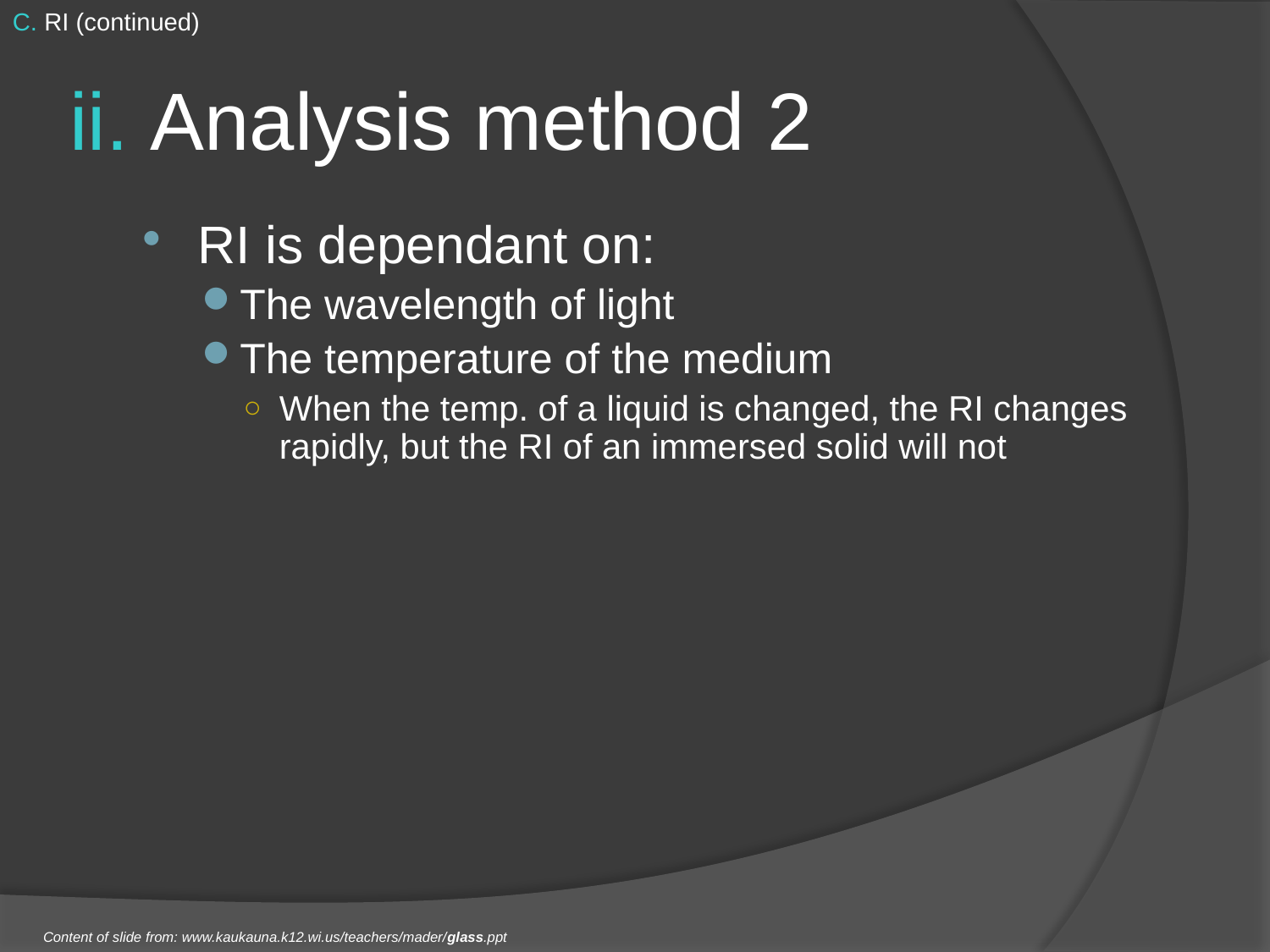

C. RI (continued)
# ii. Analysis method 2
RI is dependant on:
The wavelength of light
The temperature of the medium
When the temp. of a liquid is changed, the RI changes rapidly, but the RI of an immersed solid will not

Content of slide from: www.kaukauna.k12.wi.us/teachers/mader/glass.ppt